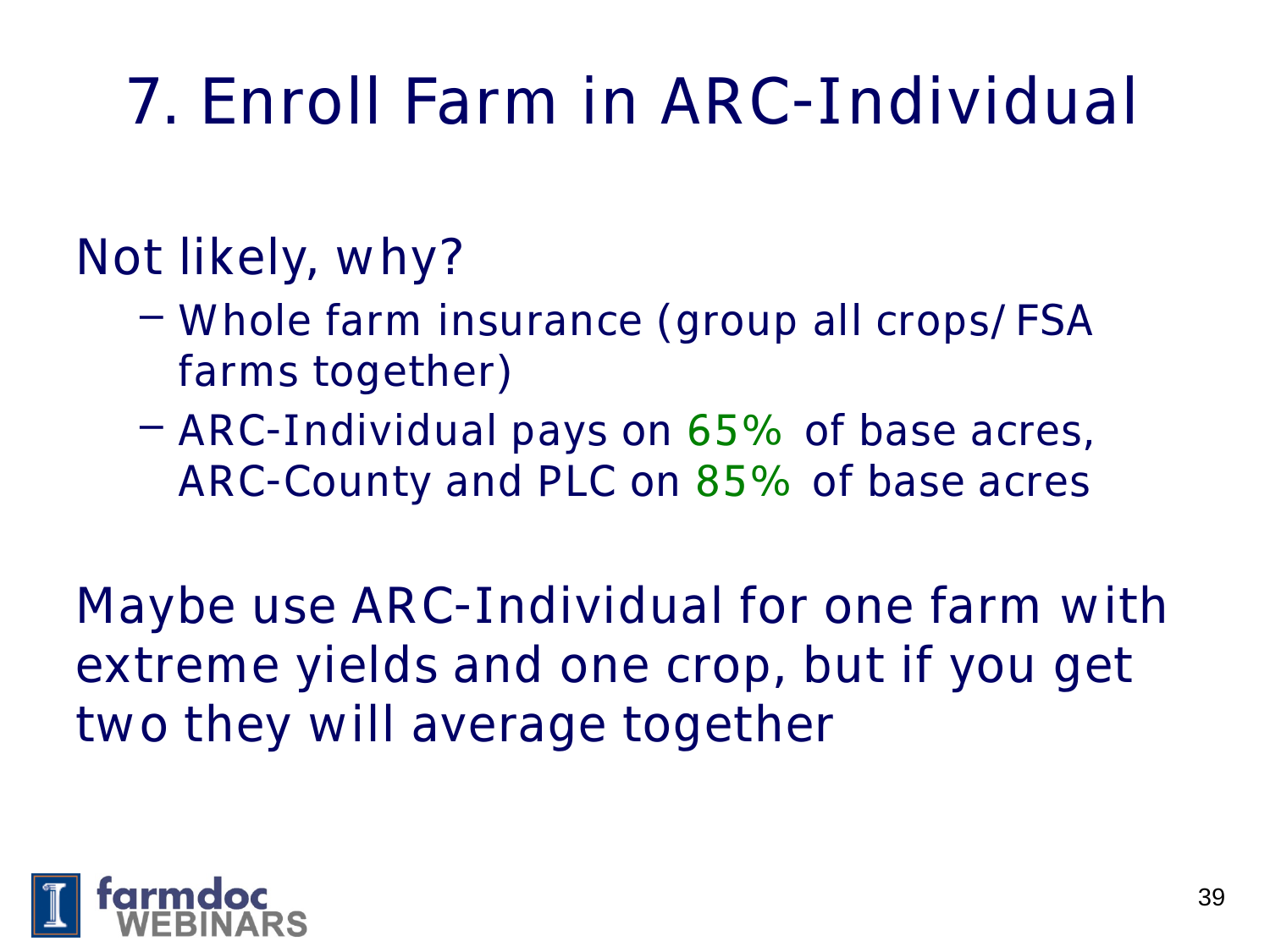

# 7. Enroll Farm in ARC-Individual
Not likely, why?
Whole farm insurance (group all crops/FSA farms together)
ARC-Individual pays on 65% of base acres, ARC-County and PLC on 85% of base acres

Maybe use ARC-Individual for one farm with extreme yields and one crop, but if you get two they will average together
39